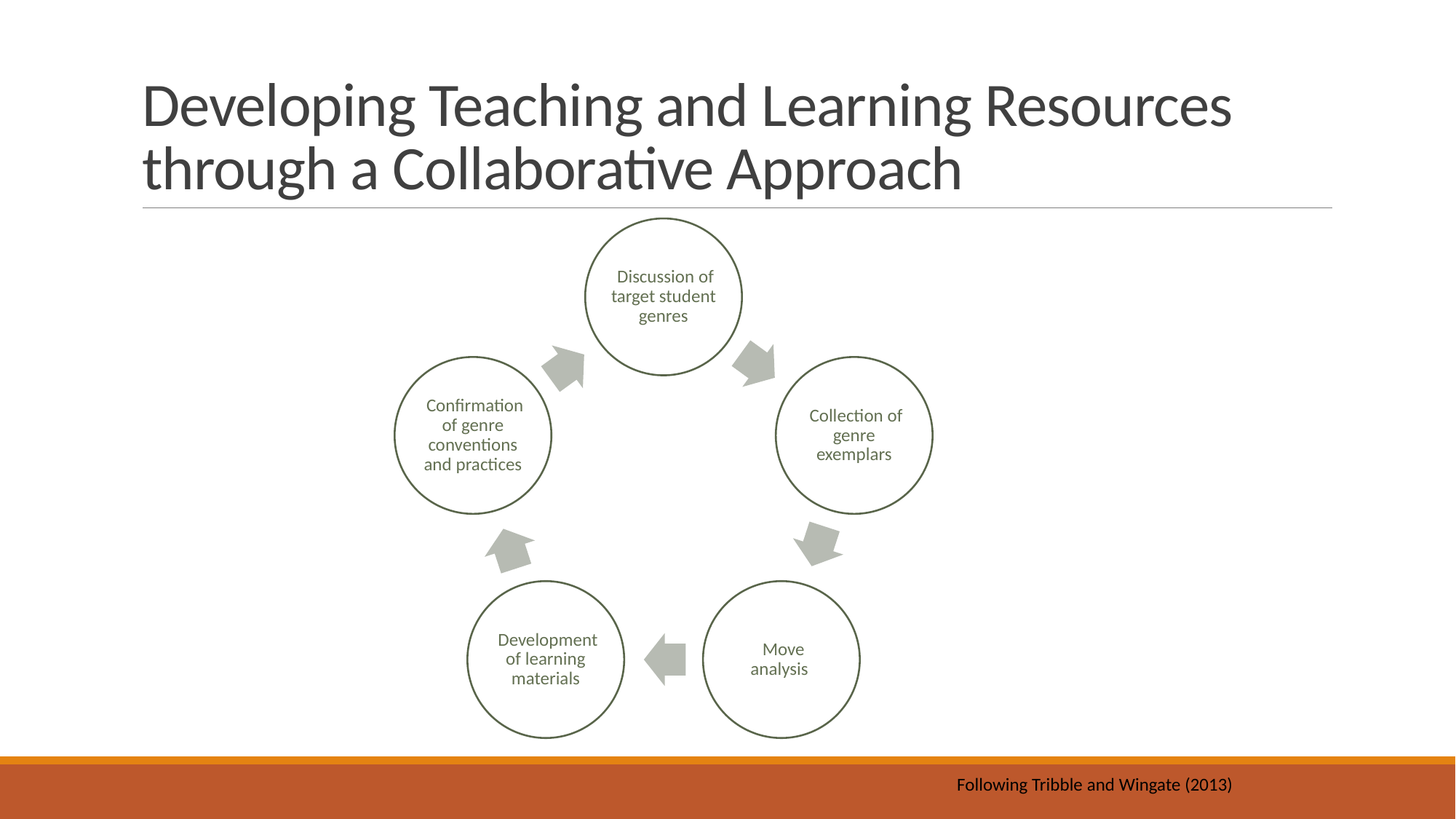

# Developing Teaching and Learning Resources through a Collaborative Approach
 Discussion of target student genres

 Collection of genre exemplars

 Move analysis

 Development of learning materials

 Confirmation of genre conventions and practices

Following Tribble and Wingate (2013)